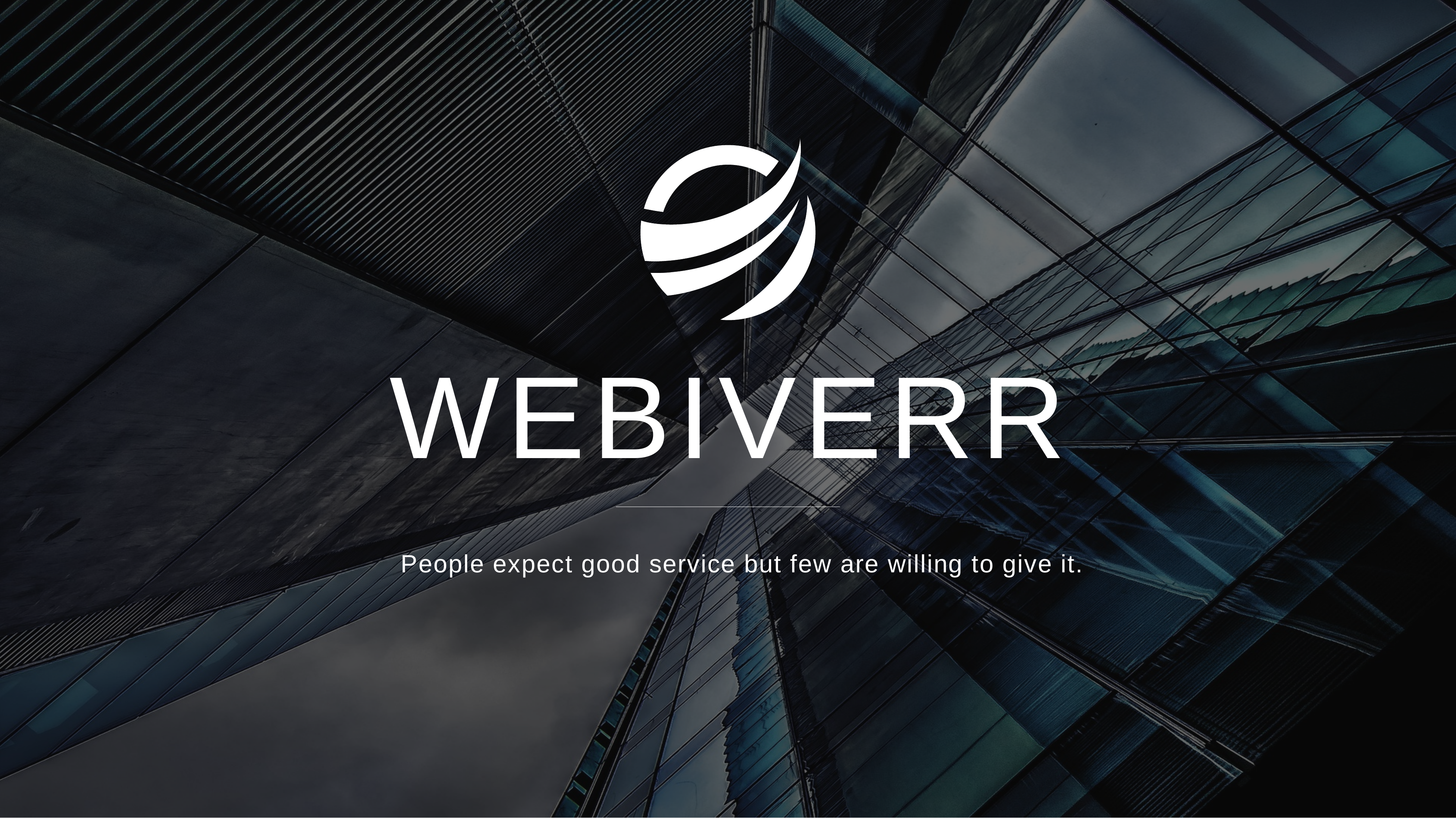

WEBIVERR
People expect good service but few are willing to give it.